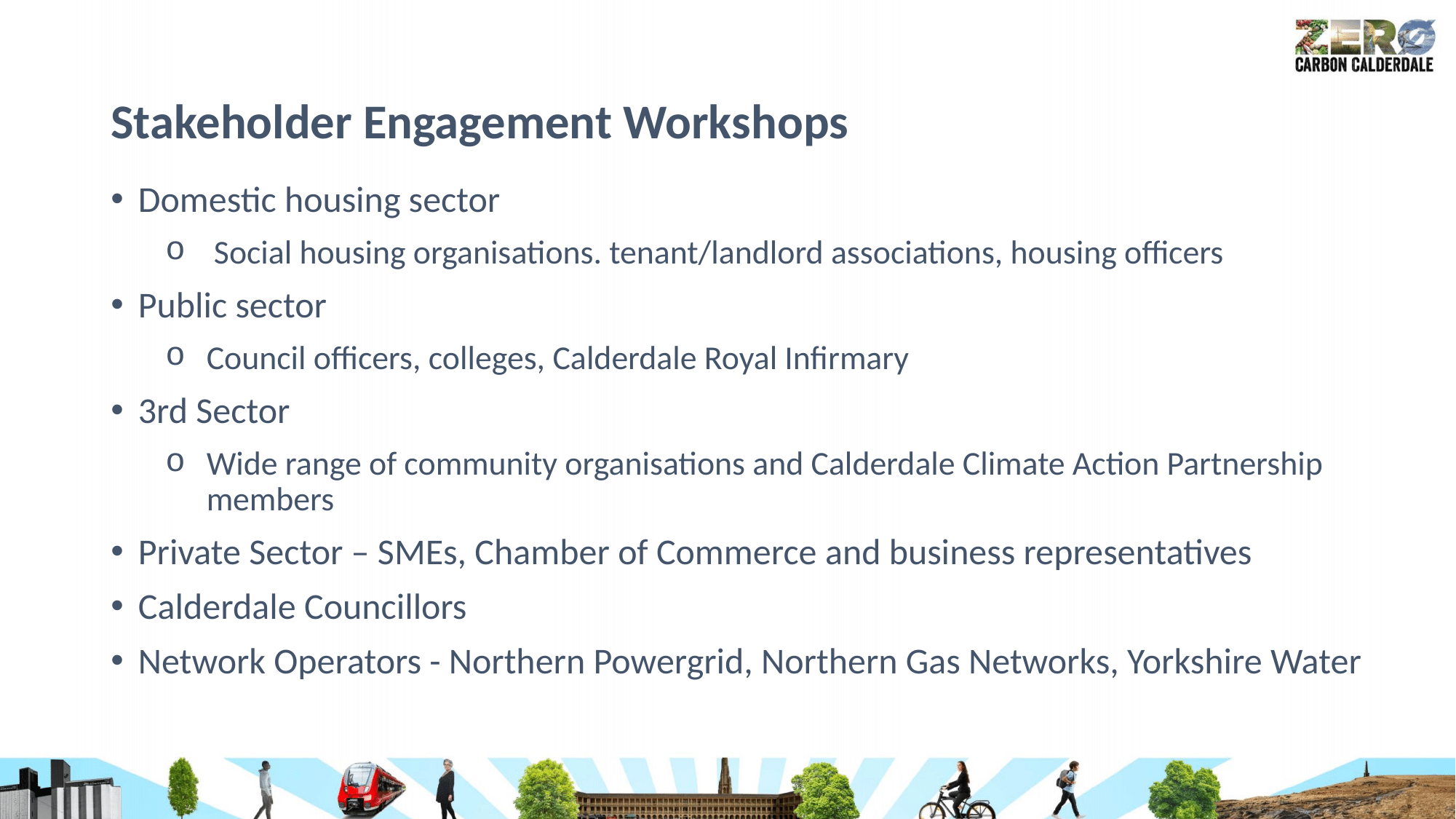

# Stakeholder Engagement Workshops
Domestic housing sector
 Social housing organisations. tenant/landlord associations, housing officers
Public sector
Council officers, colleges, Calderdale Royal Infirmary
3rd Sector
Wide range of community organisations and Calderdale Climate Action Partnership members
Private Sector – SMEs, Chamber of Commerce and business representatives
Calderdale Councillors
Network Operators - Northern Powergrid, Northern Gas Networks, Yorkshire Water